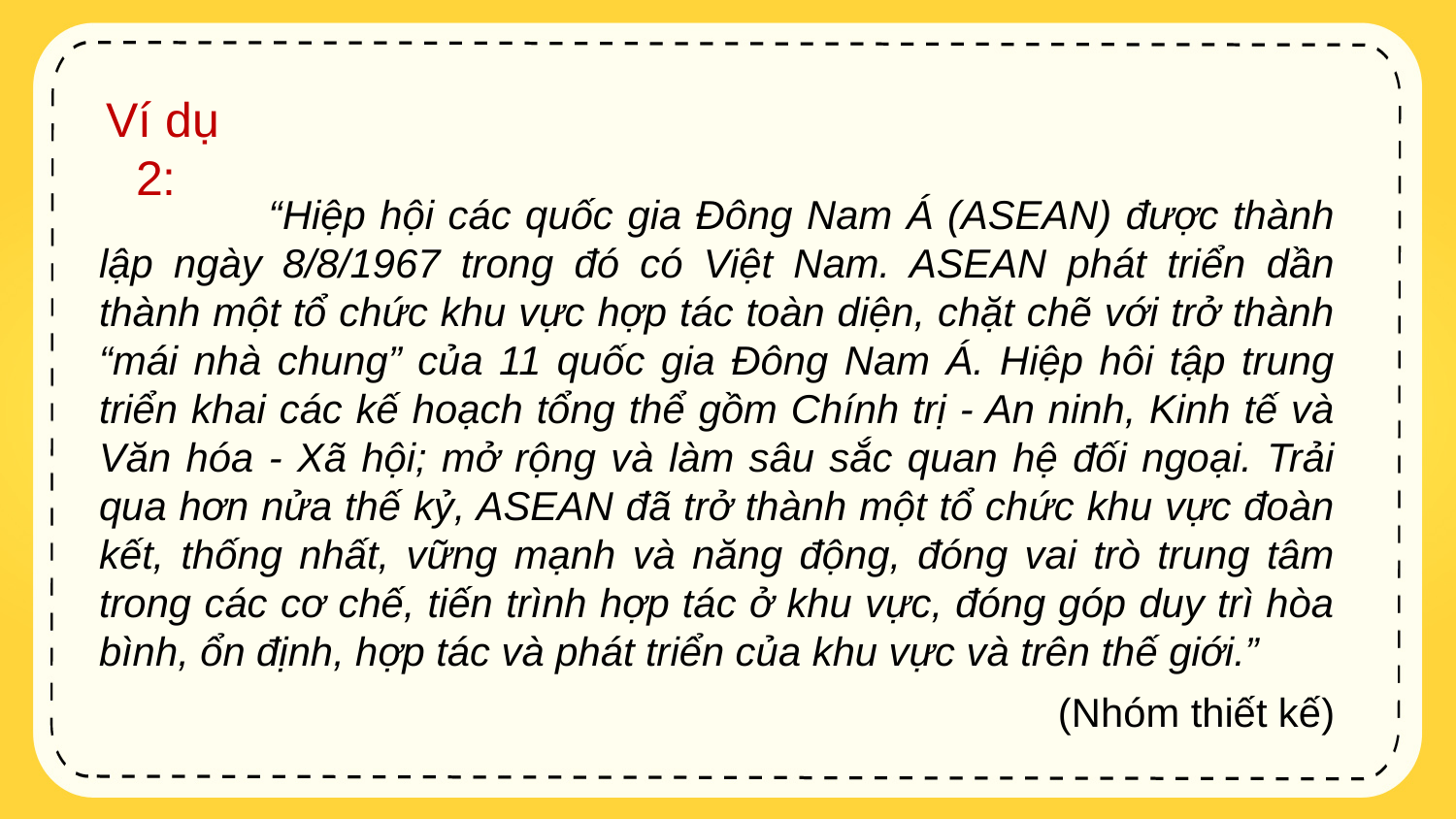

Ví dụ 2:
            “Hiệp hội các quốc gia Đông Nam Á (ASEAN) được thành lập ngày 8/8/1967 trong đó có Việt Nam. ASEAN phát triển dần thành một tổ chức khu vực hợp tác toàn diện, chặt chẽ với trở thành “mái nhà chung” của 11 quốc gia Đông Nam Á. Hiệp hôi tập trung triển khai các kế hoạch tổng thể gồm Chính trị - An ninh, Kinh tế và Văn hóa - Xã hội; mở rộng và làm sâu sắc quan hệ đối ngoại. Trải qua hơn nửa thế kỷ, ASEAN đã trở thành một tổ chức khu vực đoàn kết, thống nhất, vững mạnh và năng động, đóng vai trò trung tâm trong các cơ chế, tiến trình hợp tác ở khu vực, đóng góp duy trì hòa bình, ổn định, hợp tác và phát triển của khu vực và trên thế giới.”
(Nhóm thiết kế)